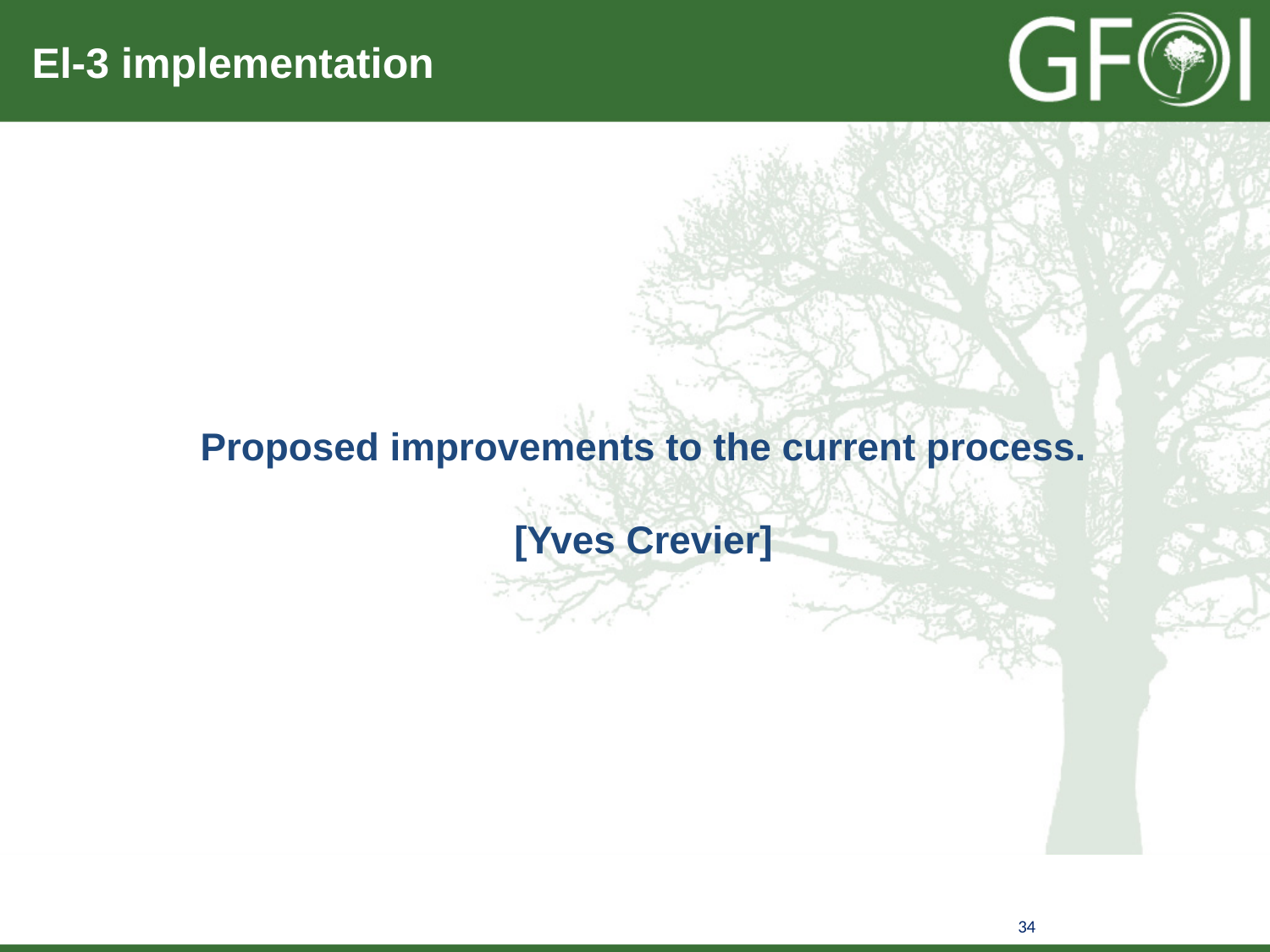

El-3 implementation

Proposed improvements to the current process.

[Yves Crevier]

34